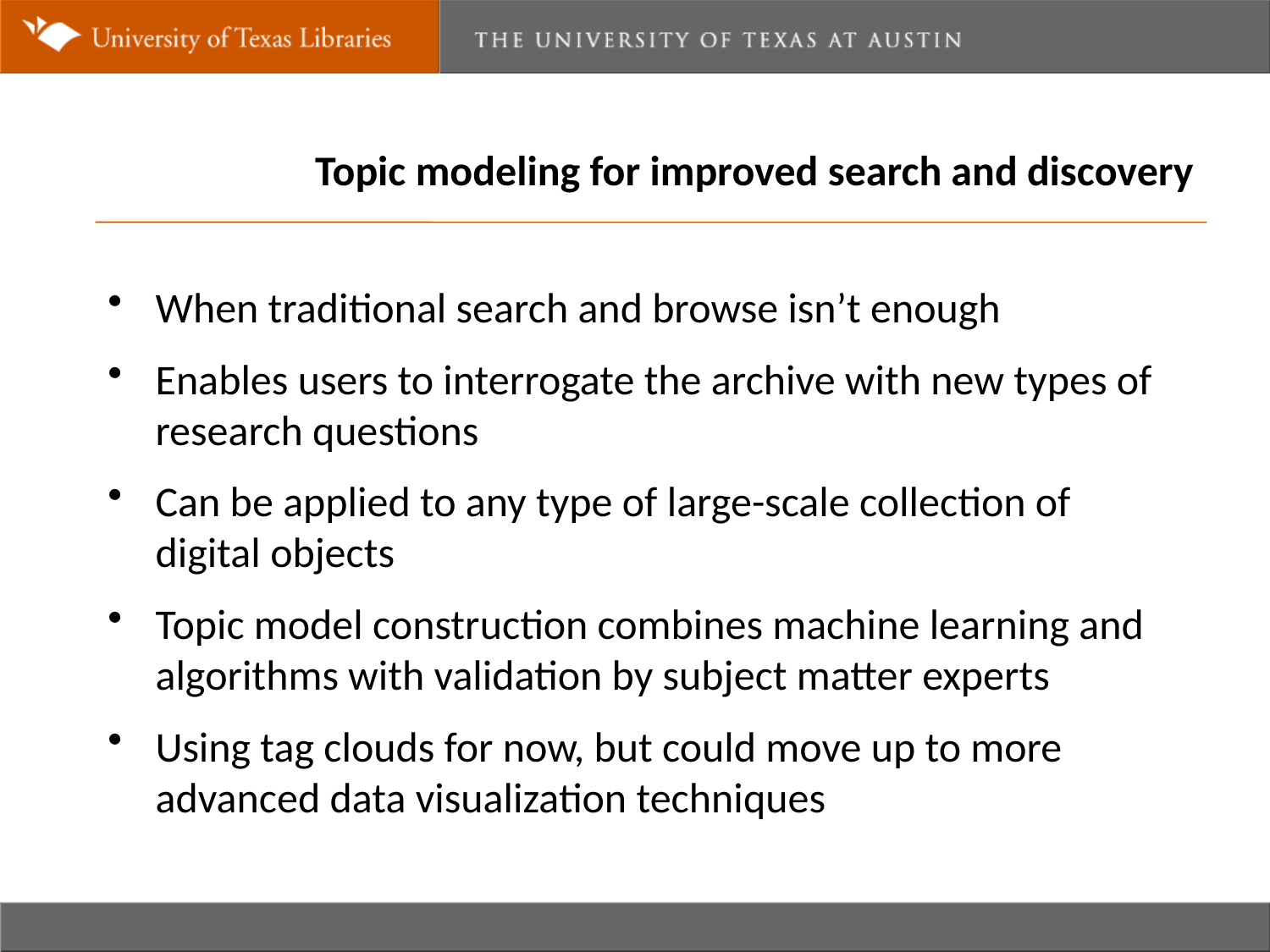

Topic modeling
Topic modeling for improved search and discovery

When traditional search and browse isn’t enough
Enables users to interrogate the archive with new types of research questions
Can be applied to any type of large-scale collection of digital objects
Topic model construction combines machine learning and algorithms with validation by subject matter experts
Using tag clouds for now, but could move up to more advanced data visualization techniques